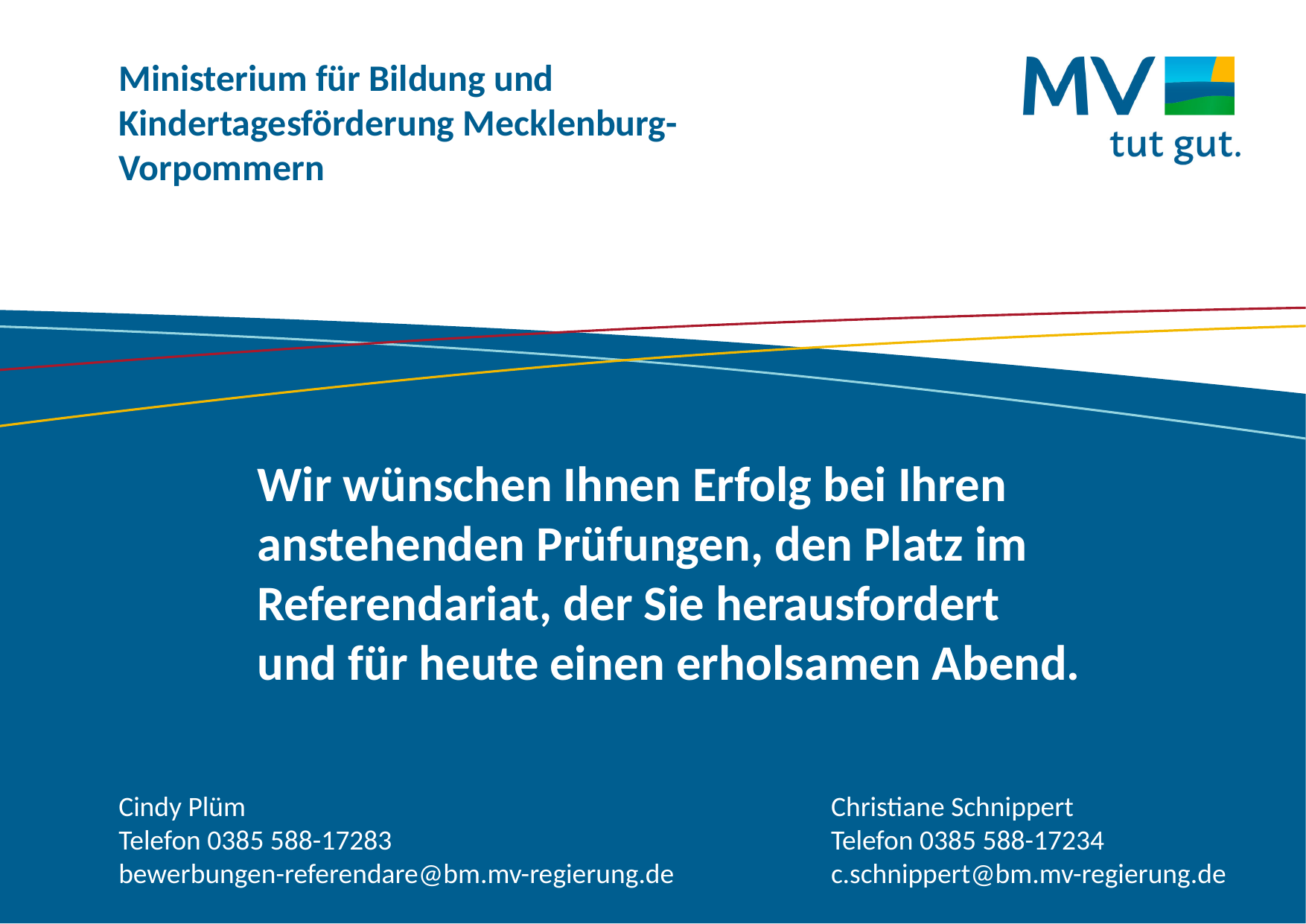

Ministerium für Bildung und Kindertagesförderung Mecklenburg-Vorpommern
# Wir wünschen Ihnen Erfolg bei Ihren anstehenden Prüfungen, den Platz im Referendariat, der Sie herausfordert und für heute einen erholsamen Abend.
Cindy Plüm
Telefon 0385 588-17283
bewerbungen-referendare@bm.mv-regierung.de
Christiane Schnippert
Telefon 0385 588-17234
c.schnippert@bm.mv-regierung.de